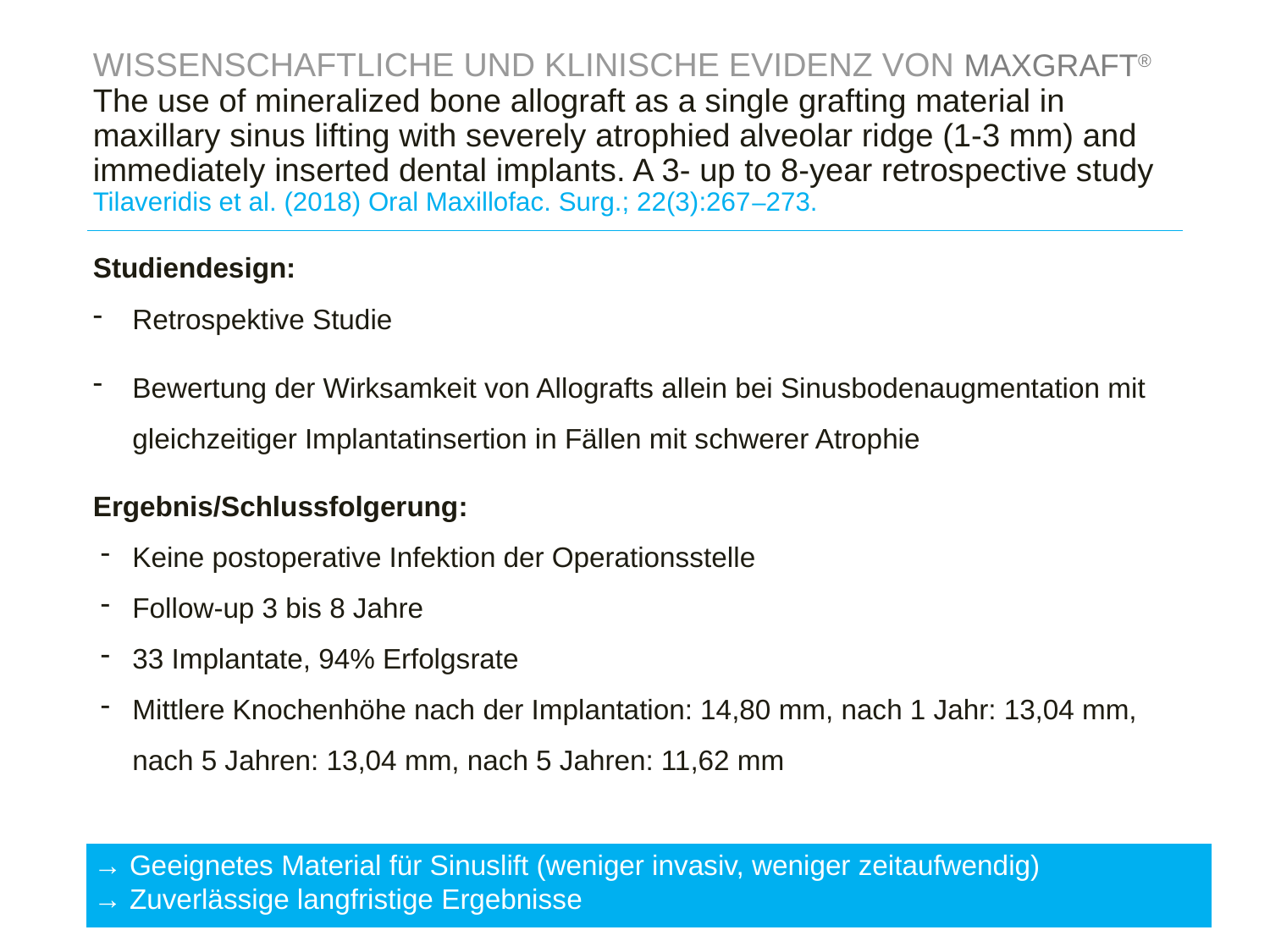

WISSENSCHAFTLICHE UND KLINISCHE EVIDENZ VON maxgraft®
The use of mineralized bone allograft as a single grafting material in maxillary sinus lifting with severely atrophied alveolar ridge (1-3 mm) and immediately inserted dental implants. A 3- up to 8-year retrospective study
Tilaveridis et al. (2018) Oral Maxillofac. Surg.; 22(3):267–273.
Studiendesign:
Retrospektive Studie
Bewertung der Wirksamkeit von Allografts allein bei Sinusbodenaugmentation mit gleichzeitiger Implantatinsertion in Fällen mit schwerer Atrophie
Ergebnis/Schlussfolgerung:
Keine postoperative Infektion der Operationsstelle
Follow-up 3 bis 8 Jahre
33 Implantate, 94% Erfolgsrate
Mittlere Knochenhöhe nach der Implantation: 14,80 mm, nach 1 Jahr: 13,04 mm, nach 5 Jahren: 13,04 mm, nach 5 Jahren: 11,62 mm

→ Geeignetes Material für Sinuslift (weniger invasiv, weniger zeitaufwendig)
→ Zuverlässige langfristige Ergebnisse